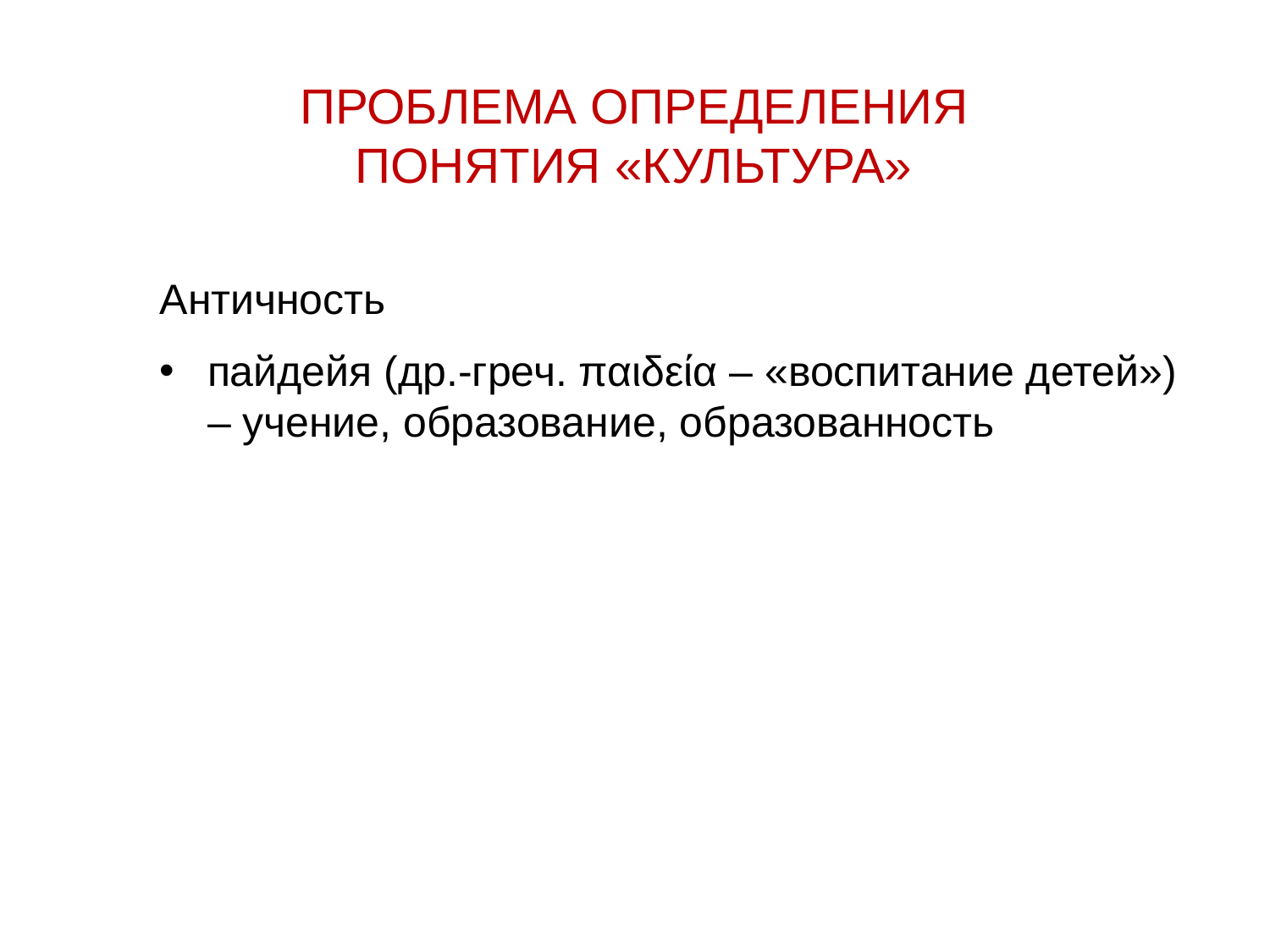

ПРОБЛЕМА ОПРЕДЕЛЕНИЯ
ПОНЯТИЯ «КУЛЬТУРА»
Античность
пайдейя (др.-греч. παιδεία – «воспитание детей») – учение, образование, образованность
4